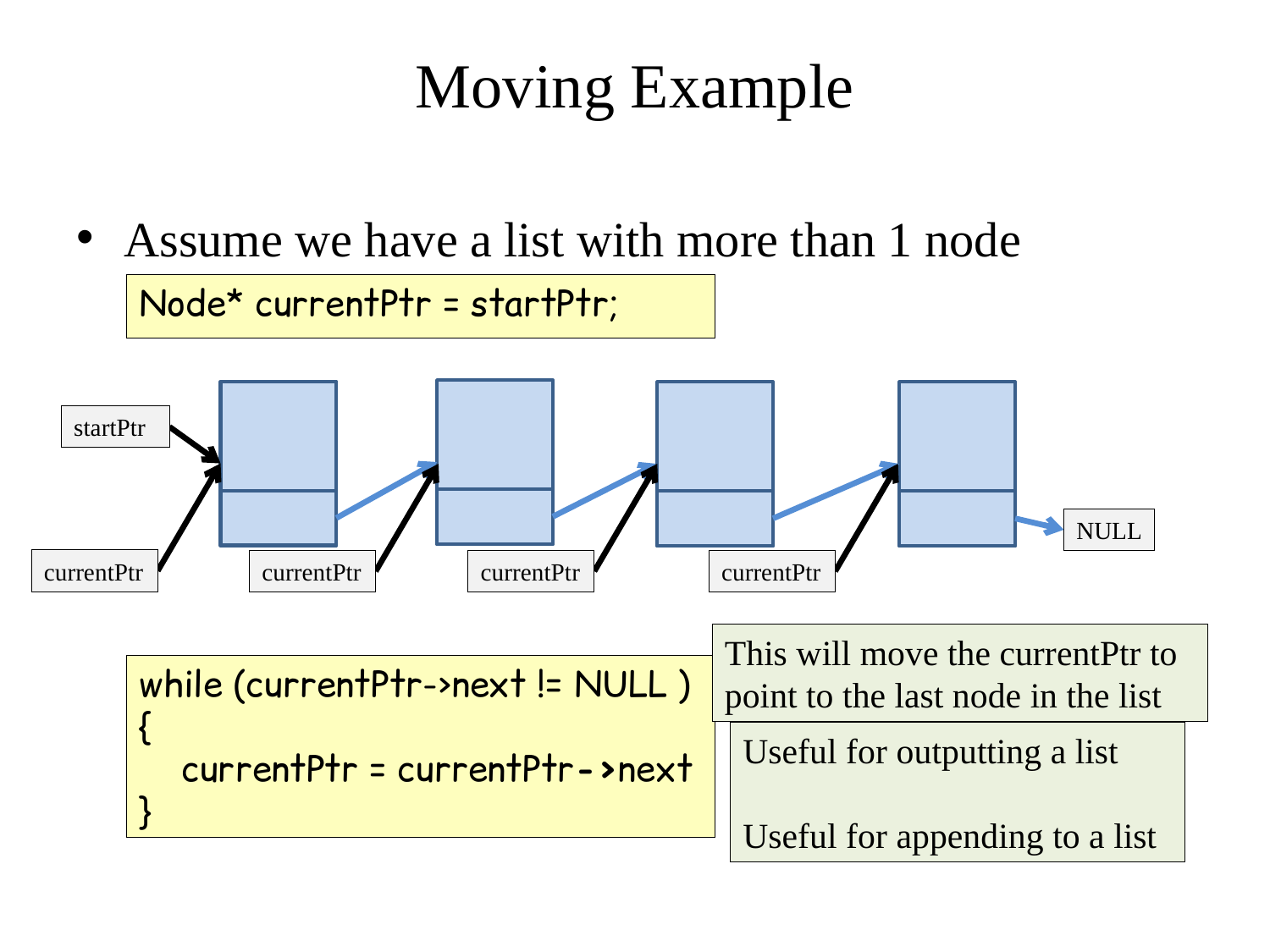

# Moving Example
Assume we have a list with more than 1 node
Node* currentPtr = startPtr;

startPtr

NULL
currentPtr
currentPtr
currentPtr
currentPtr
This will move the currentPtr to point to the last node in the list
while (currentPtr->next != NULL )
{
    currentPtr = currentPtr->next
}
Useful for outputting a list

Useful for appending to a list